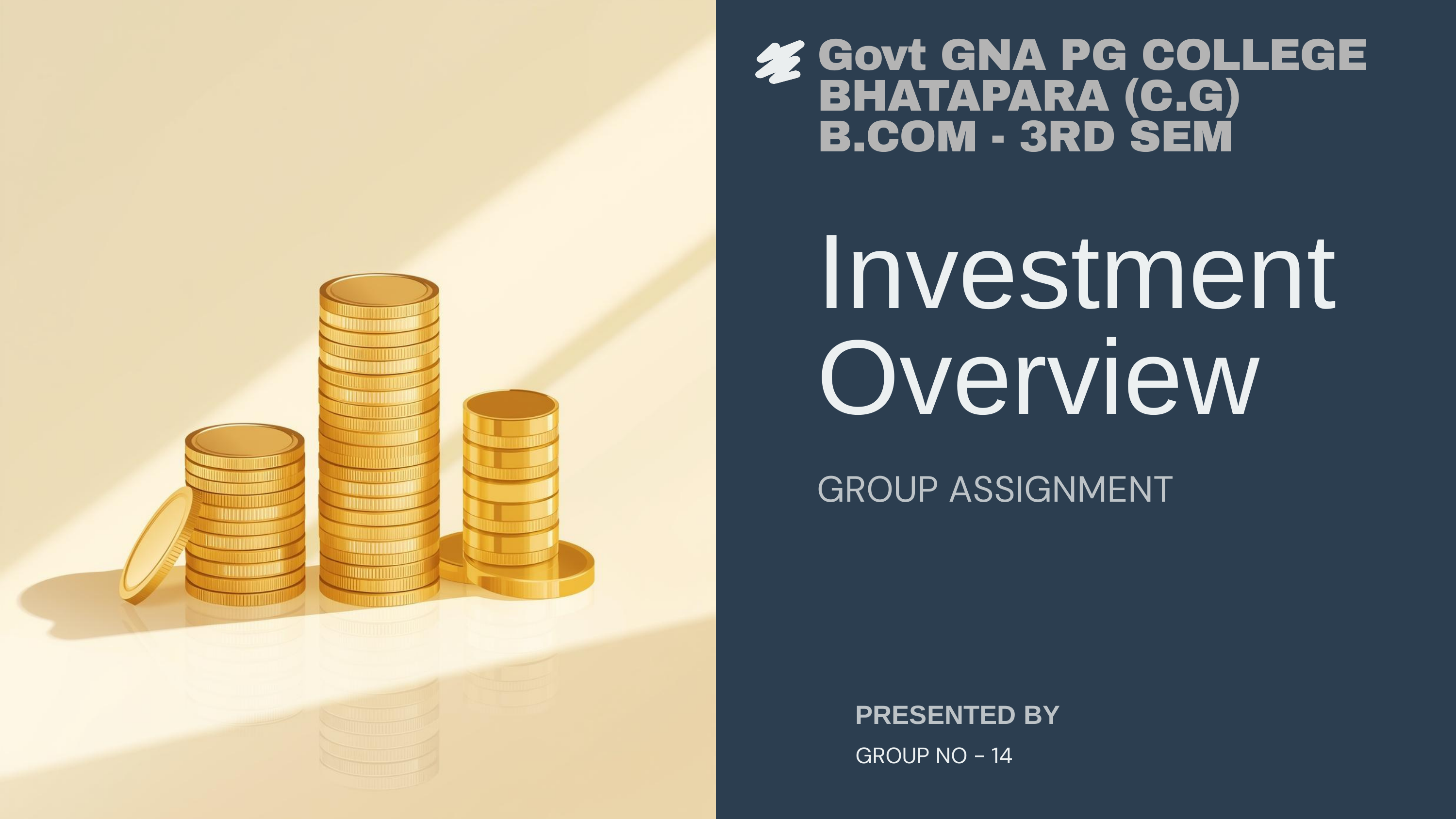

Govt GNA PG COLLEGE BHATAPARA (C.G)
B.COM - 3RD SEM
Investment Overview
GROUP ASSIGNMENT
PRESENTED BY
GROUP NO - 14